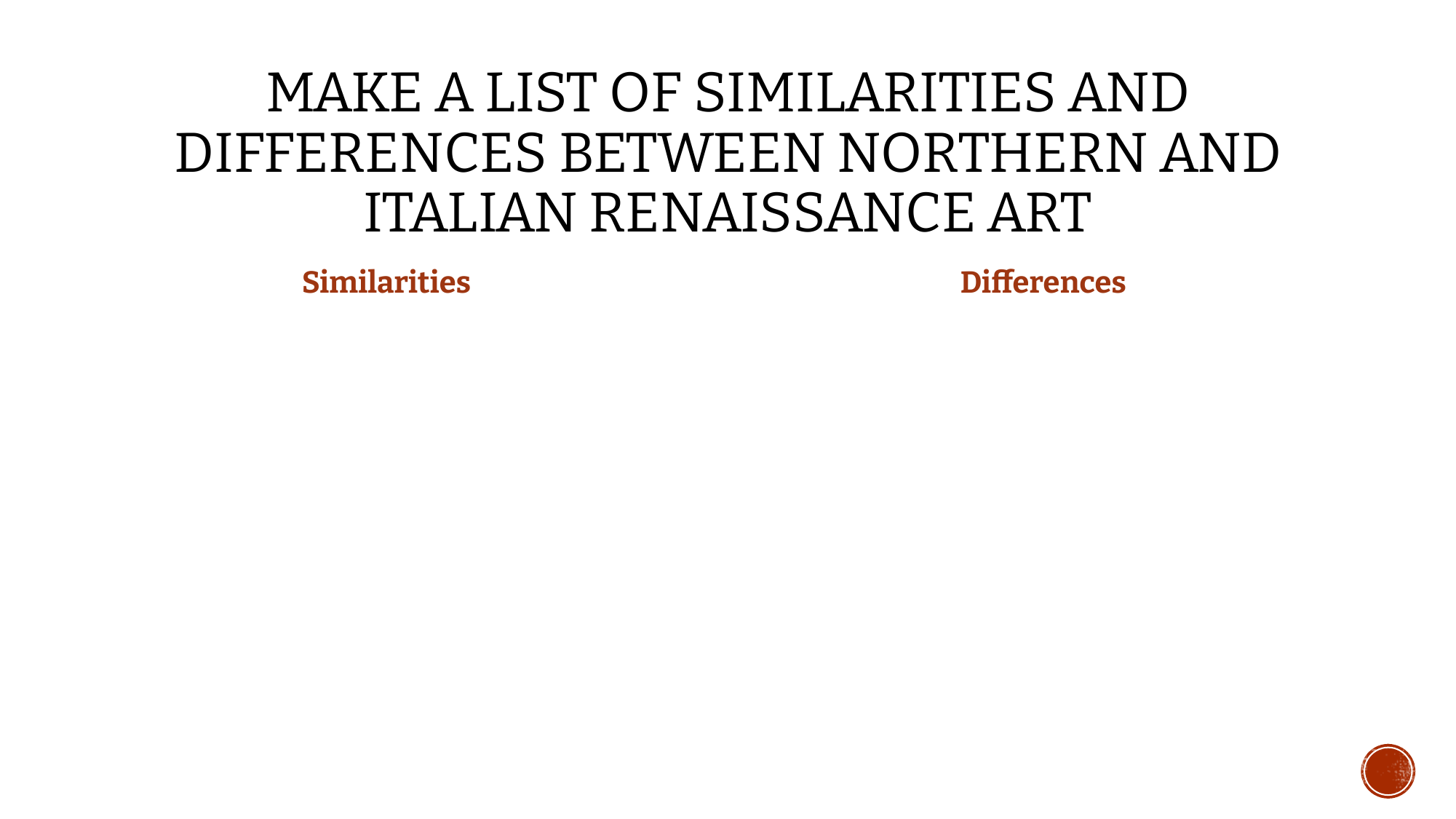

# Make a list of similarities and differences between northern and Italian renaissance art
Similarities
Differences